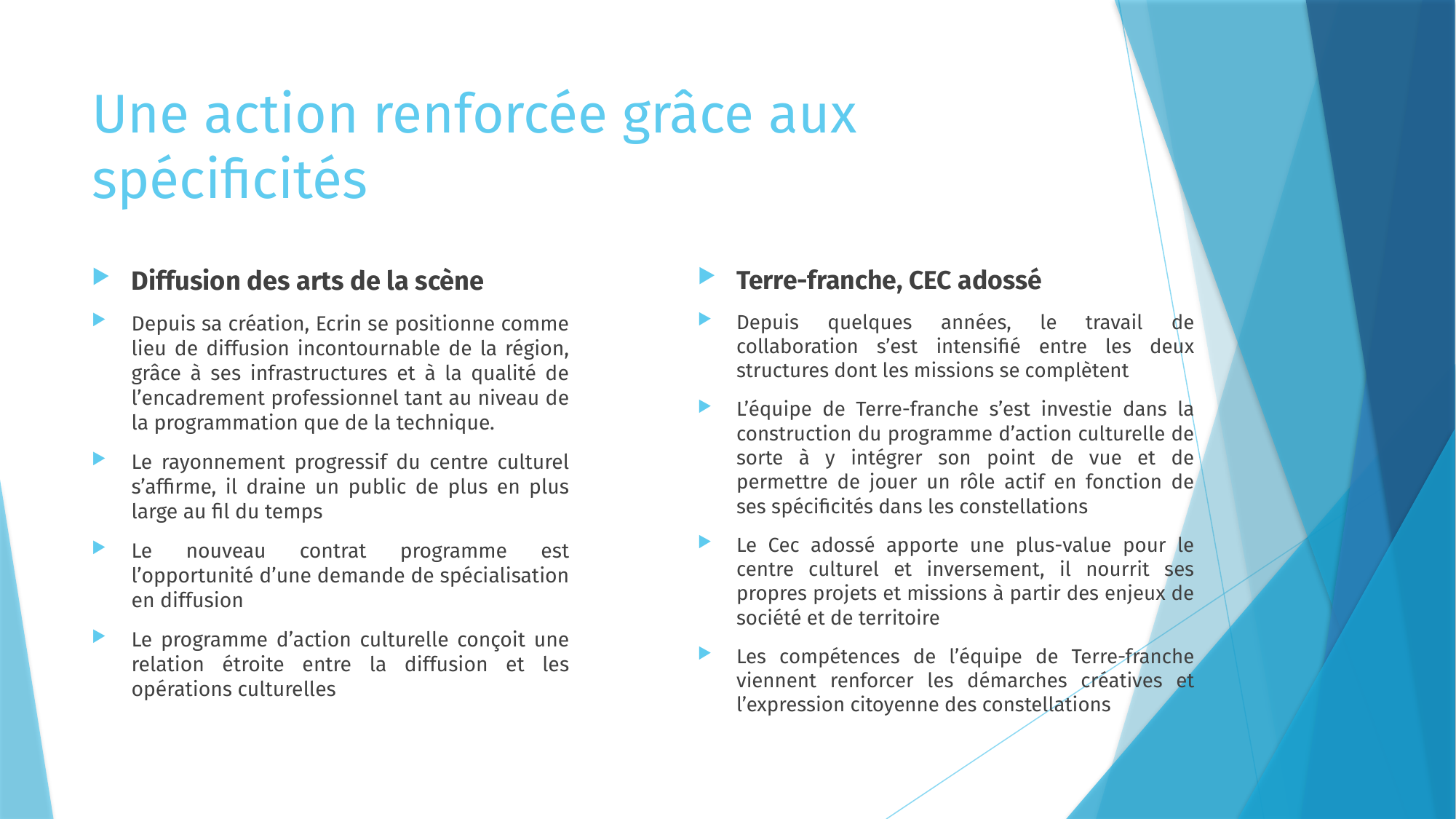

# Une action renforcée grâce aux spécificités
Diffusion des arts de la scène
Depuis sa création, Ecrin se positionne comme lieu de diffusion incontournable de la région, grâce à ses infrastructures et à la qualité de l’encadrement professionnel tant au niveau de la programmation que de la technique.
Le rayonnement progressif du centre culturel s’affirme, il draine un public de plus en plus large au fil du temps
Le nouveau contrat programme est l’opportunité d’une demande de spécialisation en diffusion
Le programme d’action culturelle conçoit une relation étroite entre la diffusion et les opérations culturelles

Terre-franche, CEC adossé
Depuis quelques années, le travail de collaboration s’est intensifié entre les deux structures dont les missions se complètent
L’équipe de Terre-franche s’est investie dans la construction du programme d’action culturelle de sorte à y intégrer son point de vue et de permettre de jouer un rôle actif en fonction de ses spécificités dans les constellations
Le Cec adossé apporte une plus-value pour le centre culturel et inversement, il nourrit ses propres projets et missions à partir des enjeux de société et de territoire
Les compétences de l’équipe de Terre-franche viennent renforcer les démarches créatives et l’expression citoyenne des constellations